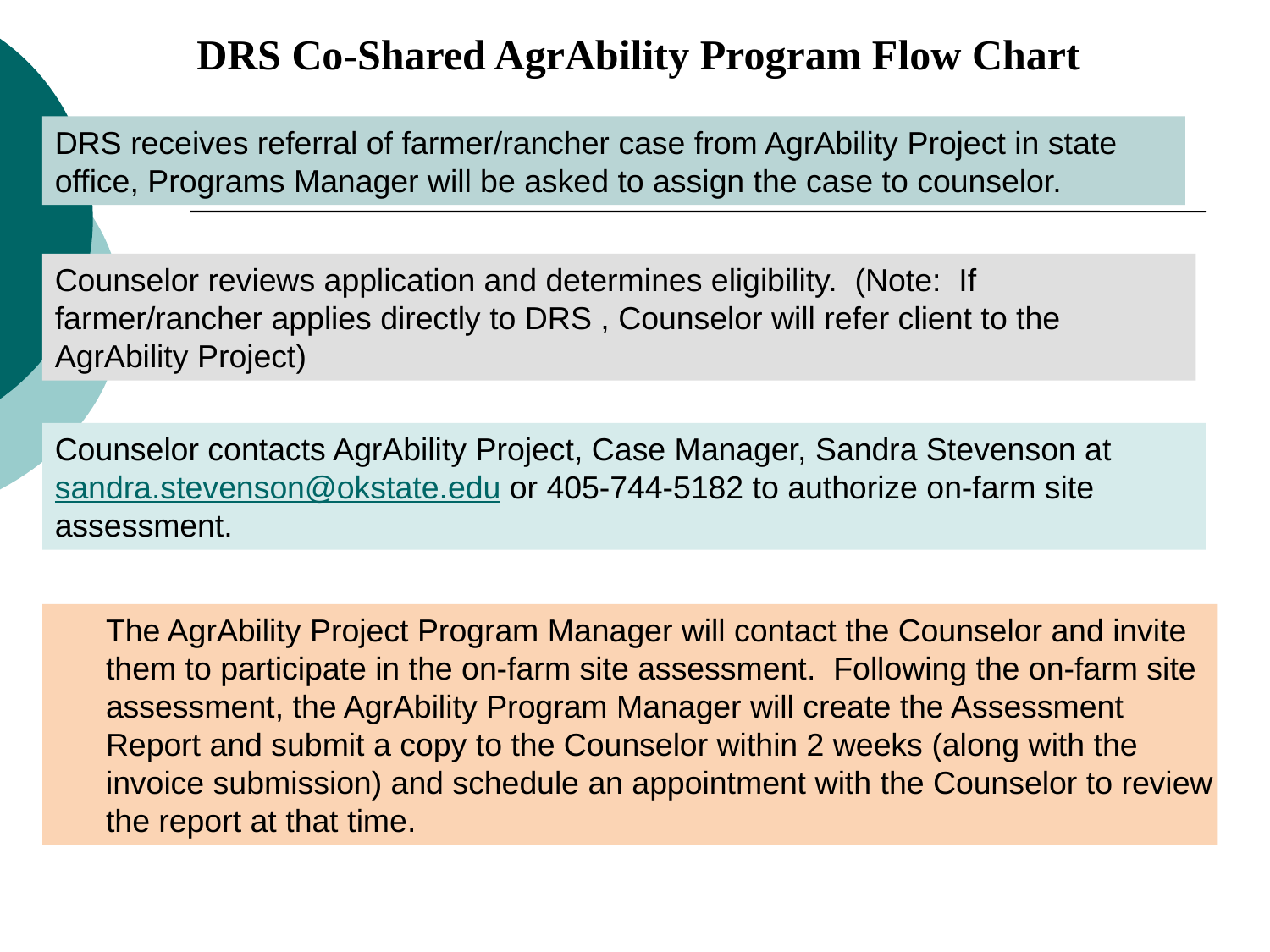

DRS Co-Shared AgrAbility Program Flow Chart
DRS receives referral of farmer/rancher case from AgrAbility Project in state office, Programs Manager will be asked to assign the case to counselor.
Counselor reviews application and determines eligibility.  (Note:  If farmer/rancher applies directly to DRS , Counselor will refer client to the AgrAbility Project)
Counselor contacts AgrAbility Project, Case Manager, Sandra Stevenson at sandra.stevenson@okstate.edu or 405-744-5182 to authorize on-farm site assessment.
The AgrAbility Project Program Manager will contact the Counselor and invite them to participate in the on-farm site assessment.  Following the on-farm site assessment, the AgrAbility Program Manager will create the Assessment Report and submit a copy to the Counselor within 2 weeks (along with the invoice submission) and schedule an appointment with the Counselor to review the report at that time.